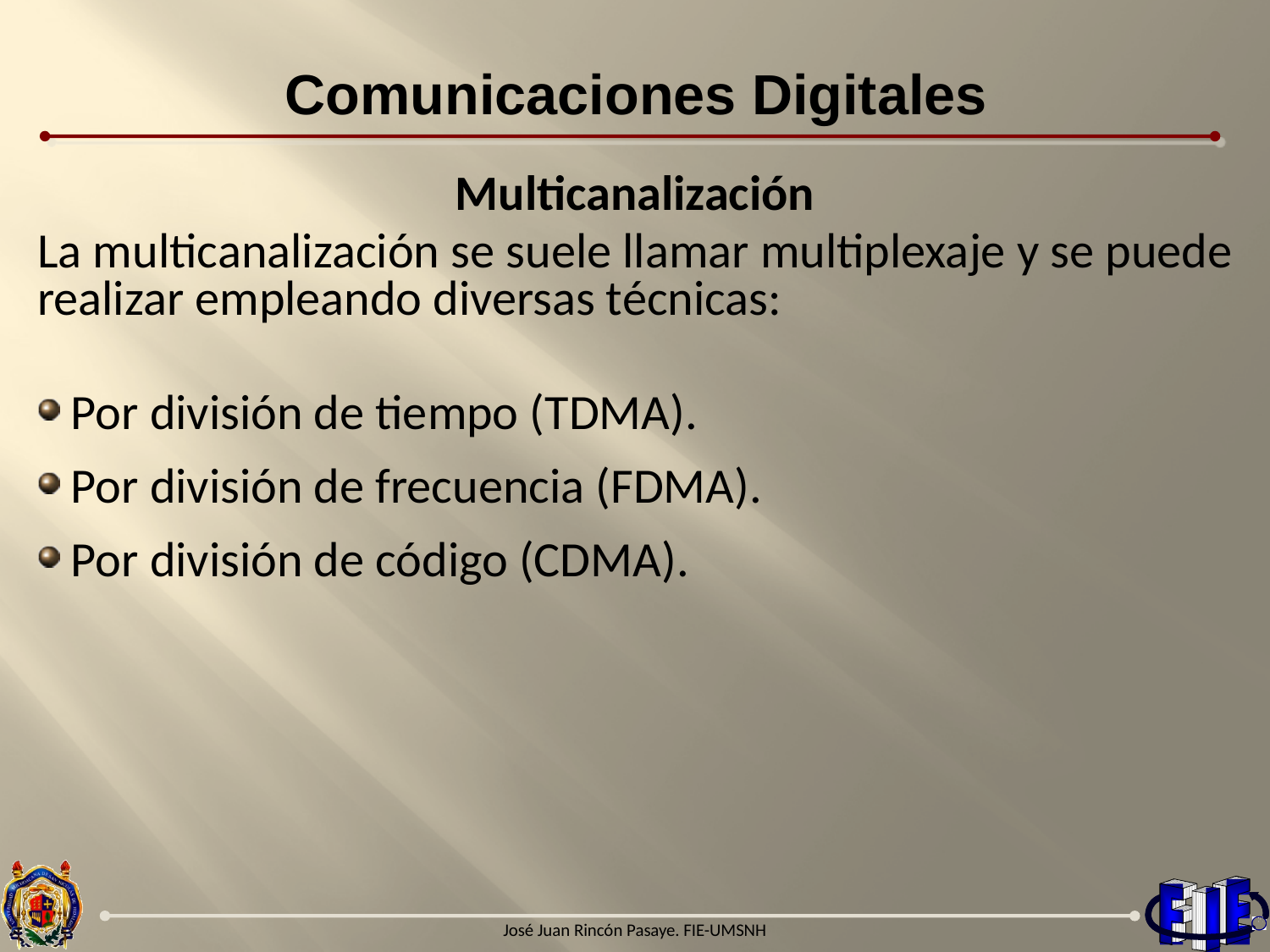

# Comunicaciones Digitales
Multicanalización
La multicanalización se suele llamar multiplexaje y se puede realizar empleando diversas técnicas:

 Por división de tiempo (TDMA).

 Por división de frecuencia (FDMA).

 Por división de código (CDMA).

José Juan Rincón Pasaye. FIE-UMSNH